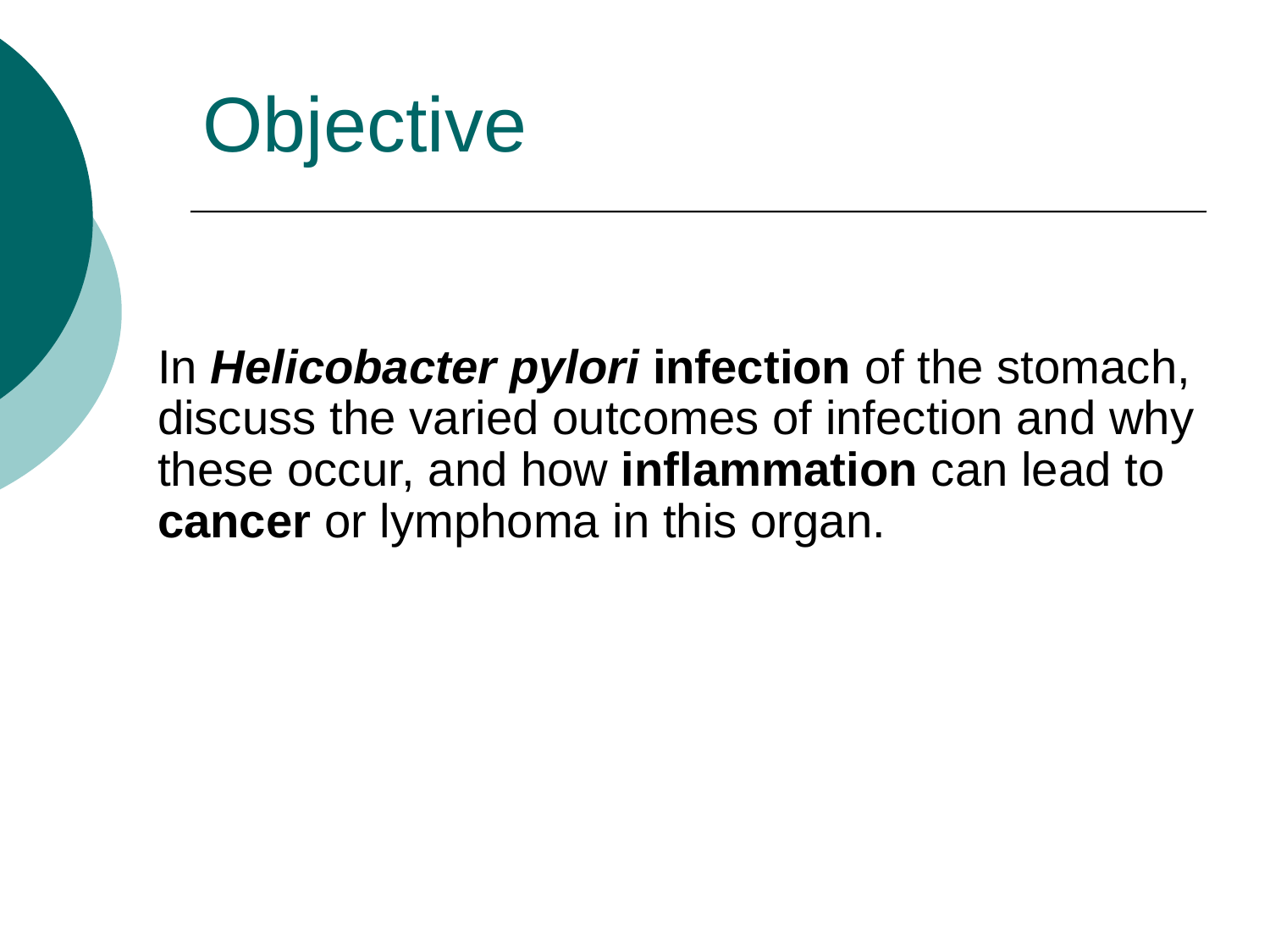

Objective
In Helicobacter pylori infection of the stomach, discuss the varied outcomes of infection and why these occur, and how inflammation can lead to cancer or lymphoma in this organ.